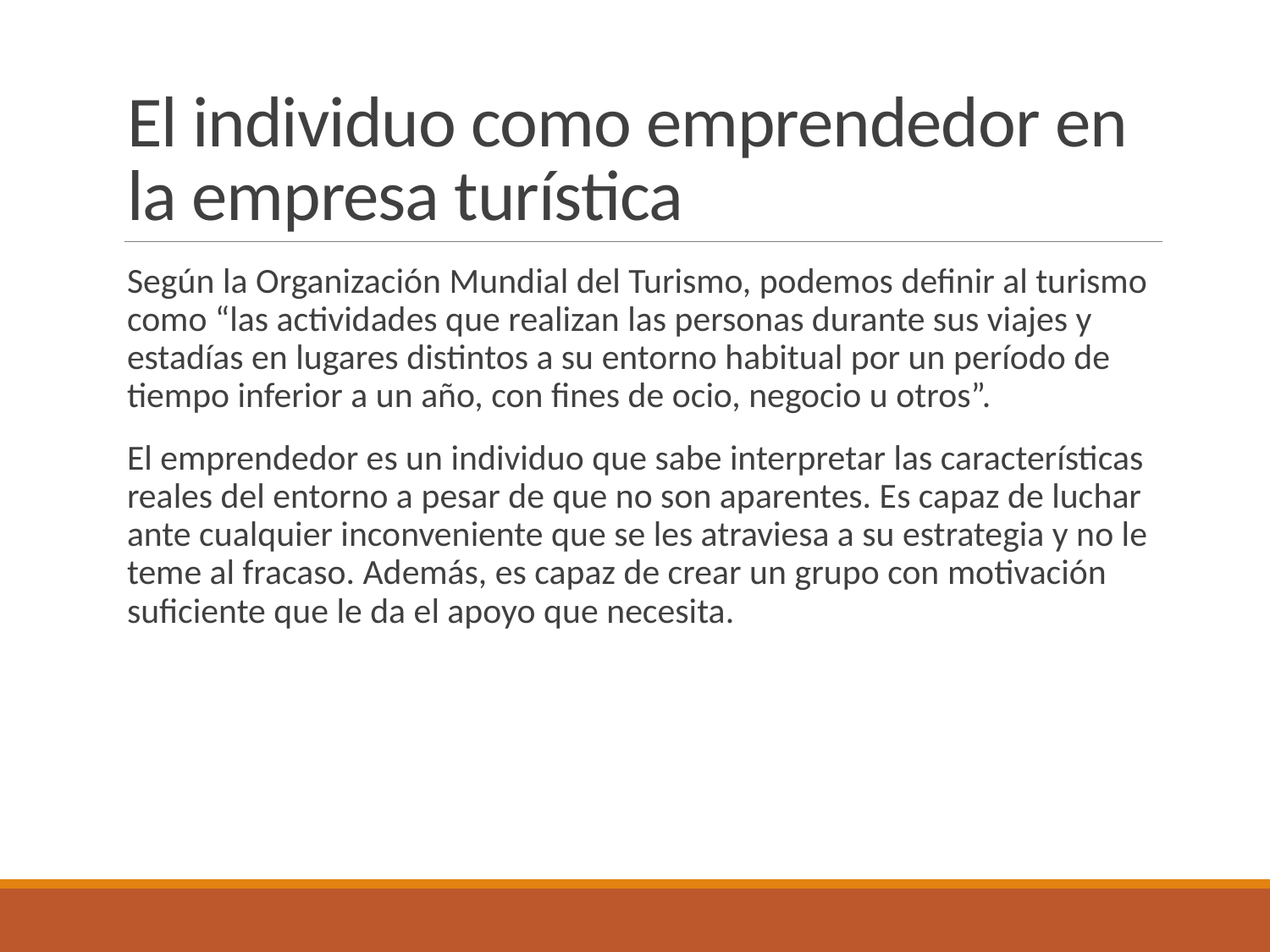

# El individuo como emprendedor en la empresa turística
Según la Organización Mundial del Turismo, podemos definir al turismo como “las actividades que realizan las personas durante sus viajes y estadías en lugares distintos a su entorno habitual por un período de tiempo inferior a un año, con fines de ocio, negocio u otros”.
El emprendedor es un individuo que sabe interpretar las características reales del entorno a pesar de que no son aparentes. Es capaz de luchar ante cualquier inconveniente que se les atraviesa a su estrategia y no le teme al fracaso. Además, es capaz de crear un grupo con motivación suficiente que le da el apoyo que necesita.